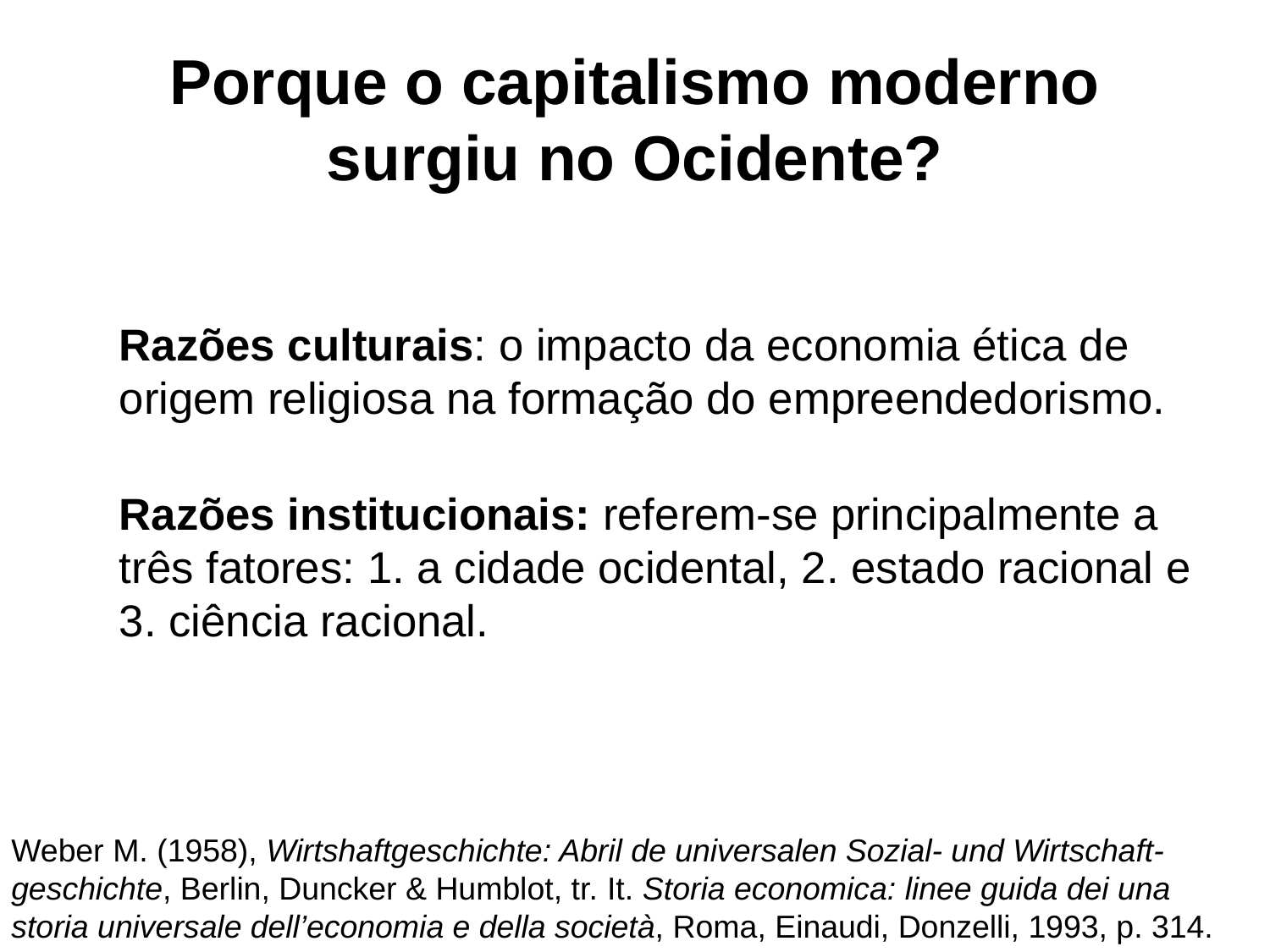

# Porque o capitalismo moderno surgiu no Ocidente?
 
Razões culturais: o impacto da economia ética de origem religiosa na formação do empreendedorismo.
	Razões institucionais: referem-se principalmente a três fatores: 1. a cidade ocidental, 2. estado racional e 3. ciência racional.

Weber M. (1958), Wirtshaftgeschichte: Abril de universalen Sozial- und Wirtschaft-geschichte, Berlin, Duncker & Humblot, tr. It. Storia economica: linee guida dei una storia universale dell’economia e della società, Roma, Einaudi, Donzelli, 1993, p. 314.